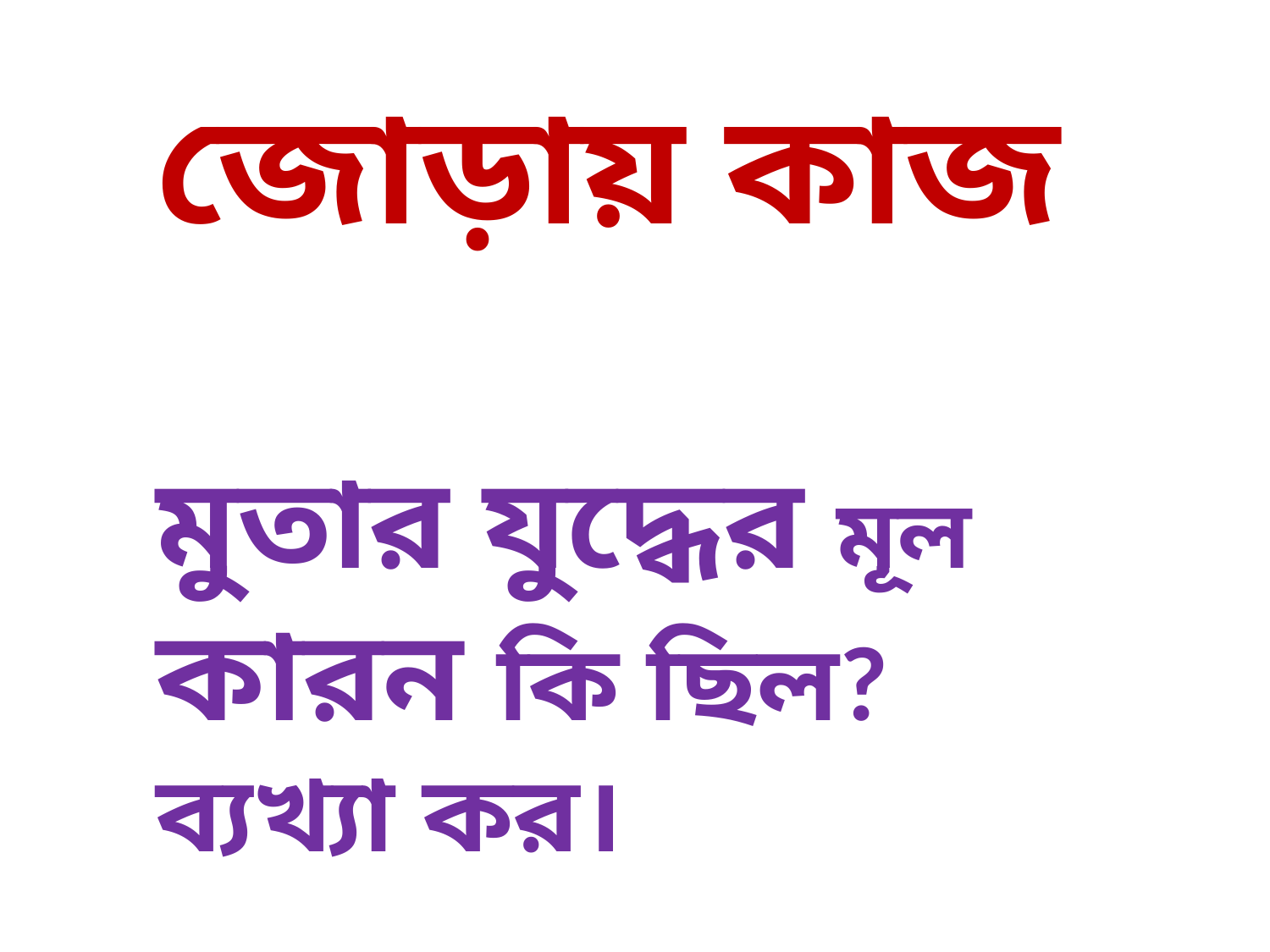

জোড়ায় কাজ

মুতার যুদ্ধের মূল কারন কি ছিল? ব্যখ্যা কর।